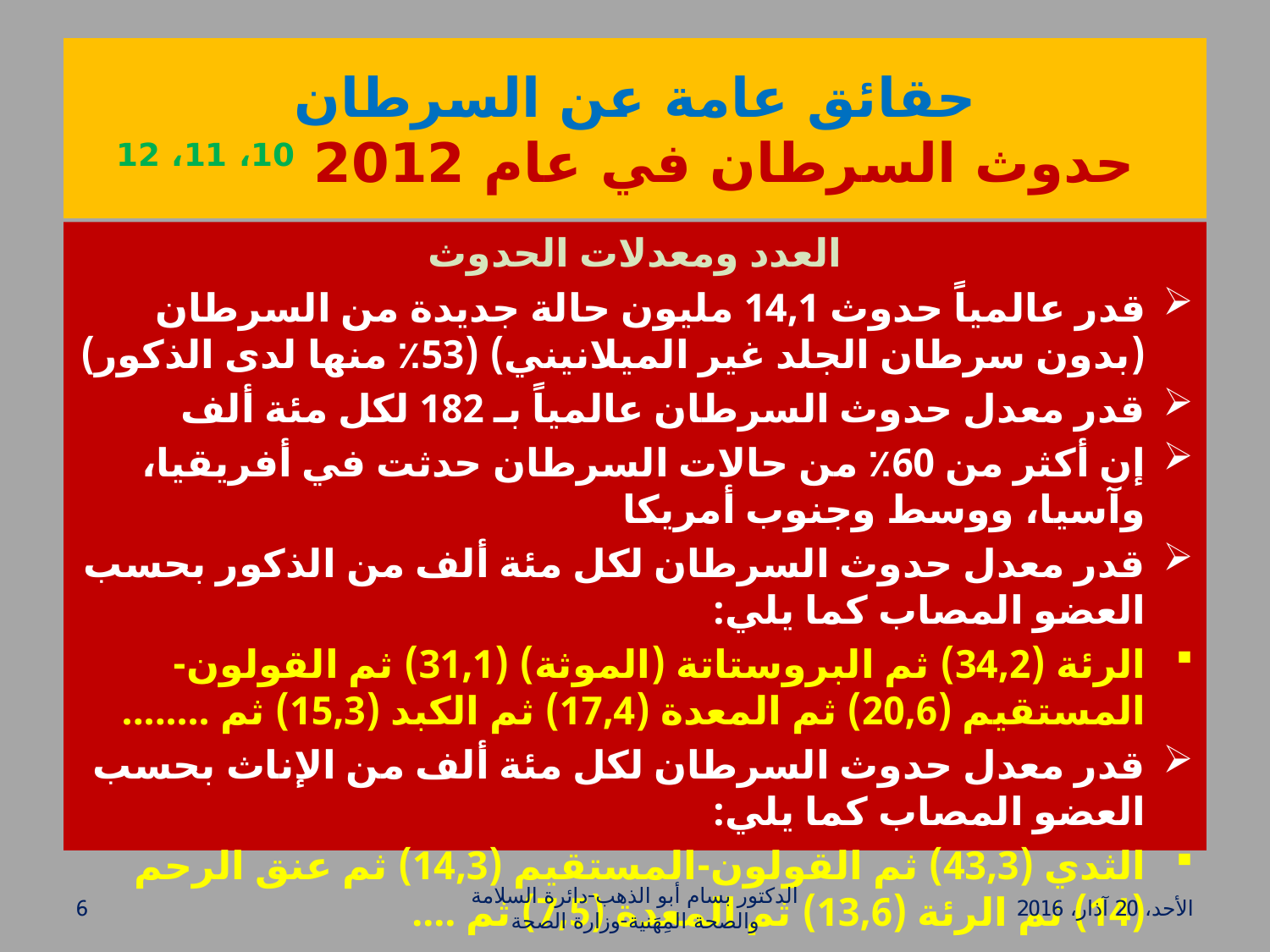

# حقائق عامة عن السرطان حدوث السرطان في عام 2012 10، 11، 12
العدد ومعدلات الحدوث
قدر عالمياً حدوث 14,1 مليون حالة جديدة من السرطان (بدون سرطان الجلد غير الميلانيني) (53٪ منها لدى الذكور)
قدر معدل حدوث السرطان عالمياً بـ 182 لكل مئة ألف
إن أكثر من 60٪ من حالات السرطان حدثت في أفريقيا، وآسيا، ووسط وجنوب أمريكا
قدر معدل حدوث السرطان لكل مئة ألف من الذكور بحسب العضو المصاب كما يلي:
الرئة (34,2) ثم البروستاتة (الموثة) (31,1) ثم القولون-المستقيم (20,6) ثم المعدة (17,4) ثم الكبد (15,3) ثم ........
قدر معدل حدوث السرطان لكل مئة ألف من الإناث بحسب العضو المصاب كما يلي:
الثدي (43,3) ثم القولون-المستقيم (14,3) ثم عنق الرحم (14) ثم الرئة (13,6) ثم المعدة (7,5) ثم ....
6
الدكتور بسام أبو الذهب-دائرة السلامة والصحة المِهَنية-وزارة الصحة
الأحد، 20 آذار، 2016